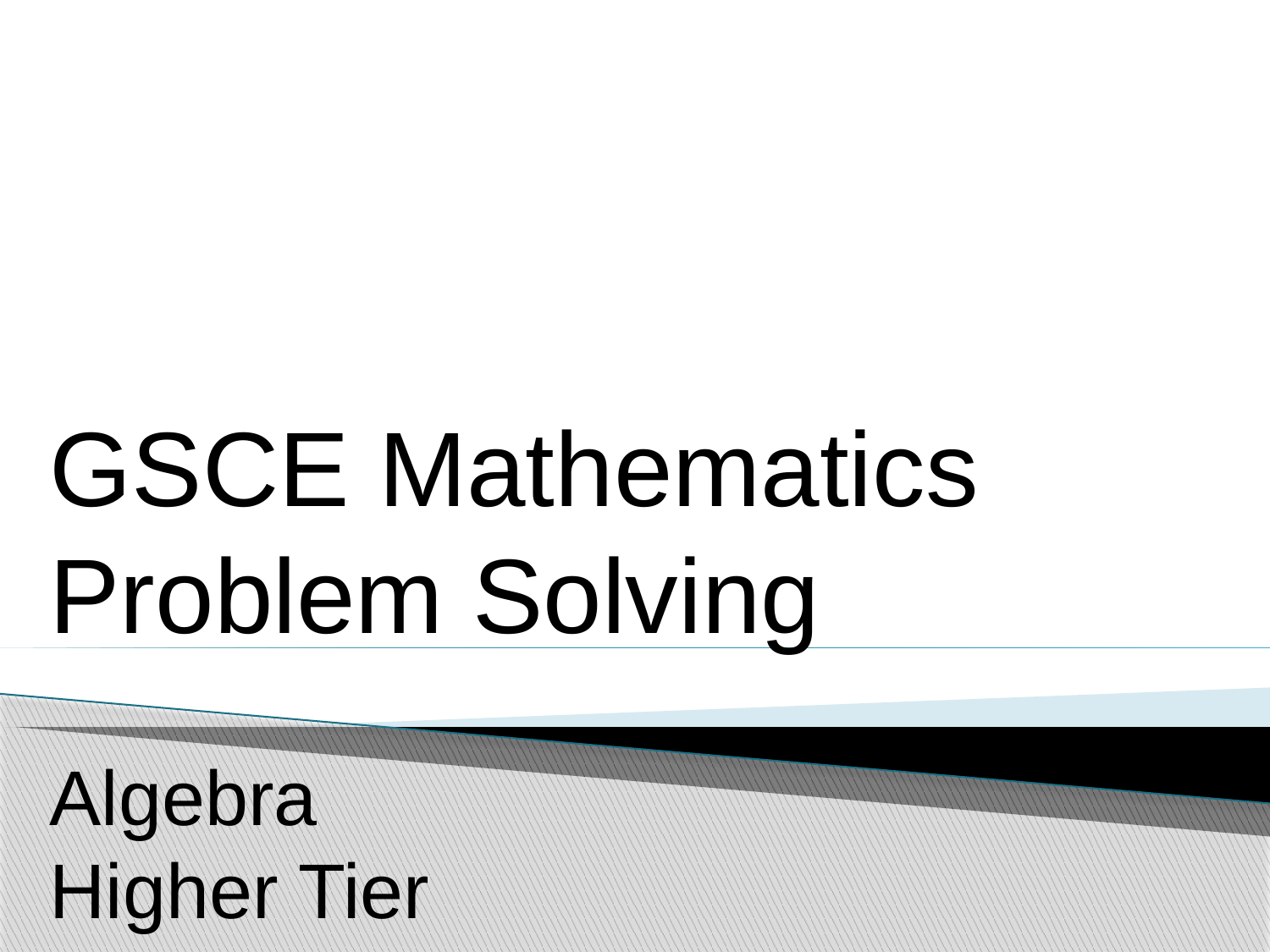

GSCE Mathematics
Problem Solving

Algebra
Higher Tier